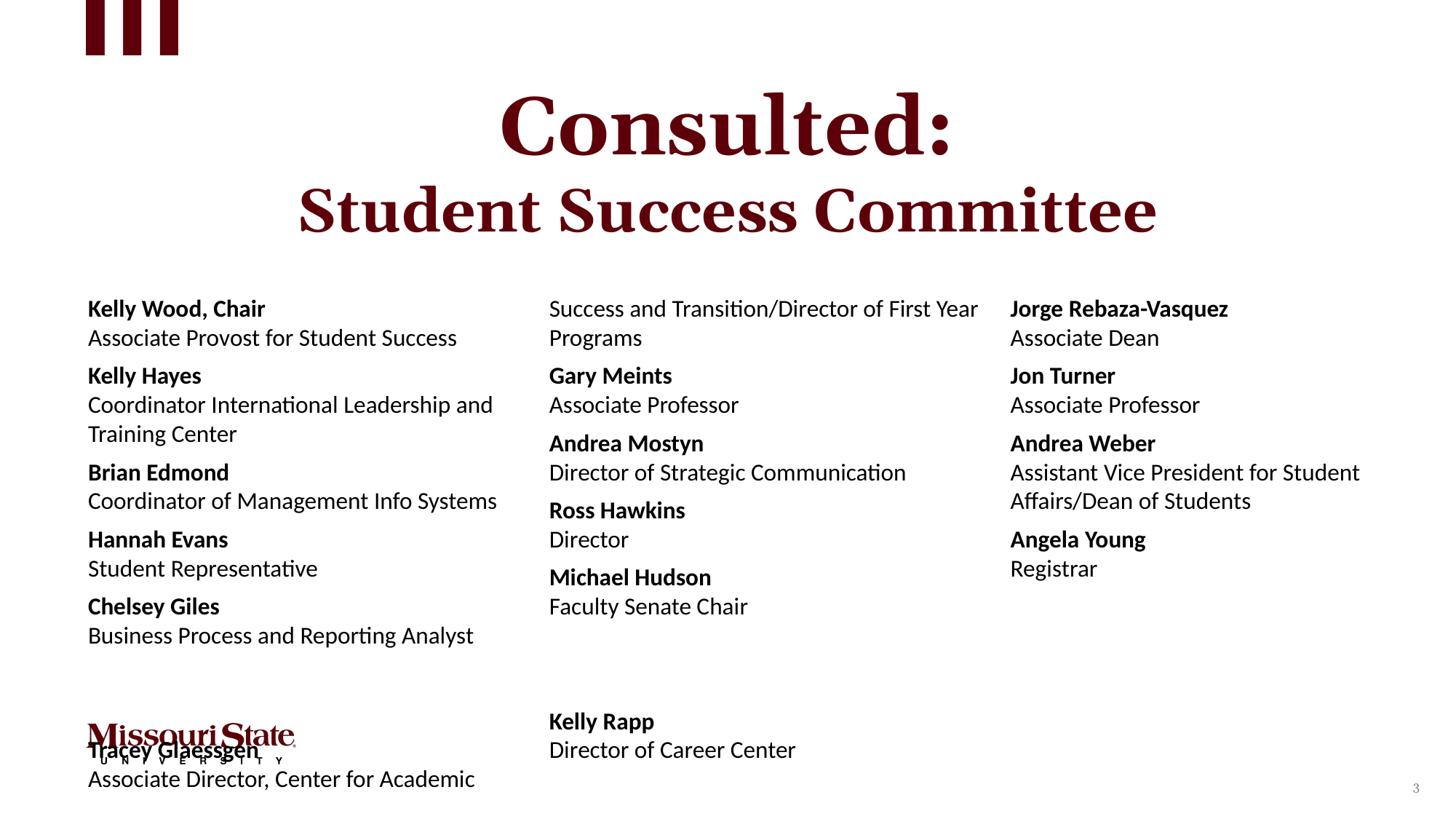

Consulted:
Student Success Committee
Kelly Wood, Chair
Associate Provost for Student Success
Kelly Hayes
Coordinator International Leadership and Training Center
Brian Edmond
Coordinator of Management Info Systems
Hannah Evans
Student Representative
Chelsey Giles
Business Process and Reporting Analyst

Tracey Glaessgen
Associate Director, Center for Academic Success and Transition/Director of First Year Programs
Gary Meints
Associate Professor
Andrea Mostyn
Director of Strategic Communication
Ross Hawkins
Director
Michael Hudson
Faculty Senate Chair

Kelly Rapp
Director of Career Center
Jorge Rebaza-Vasquez
Associate Dean
Jon Turner
Associate Professor
Andrea Weber
Assistant Vice President for Student Affairs/Dean of Students
Angela Young
Registrar
3